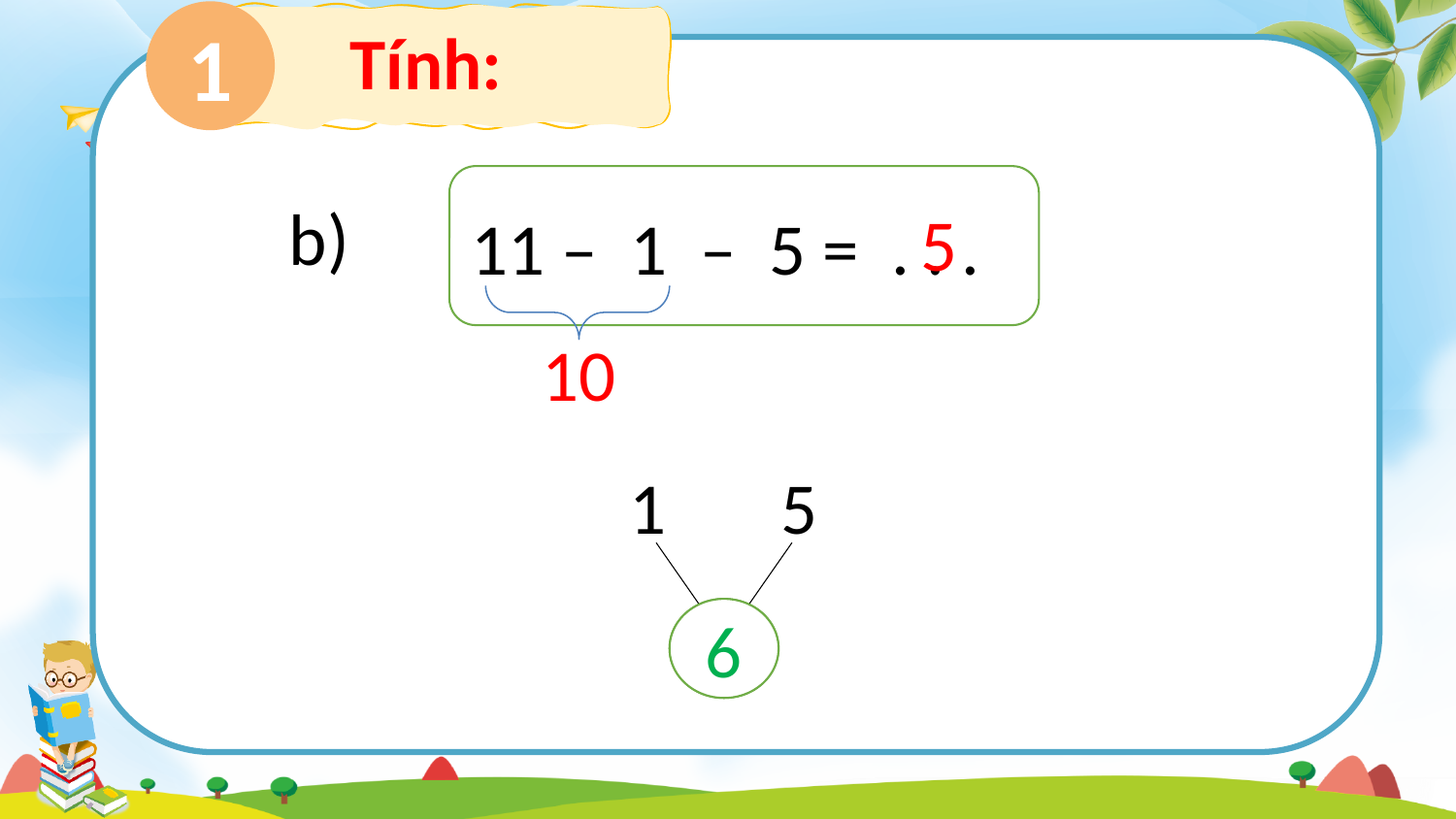

1

Tính:

11 –  1  –  5 =  . . .
b)
 5
10

1       5
?
6